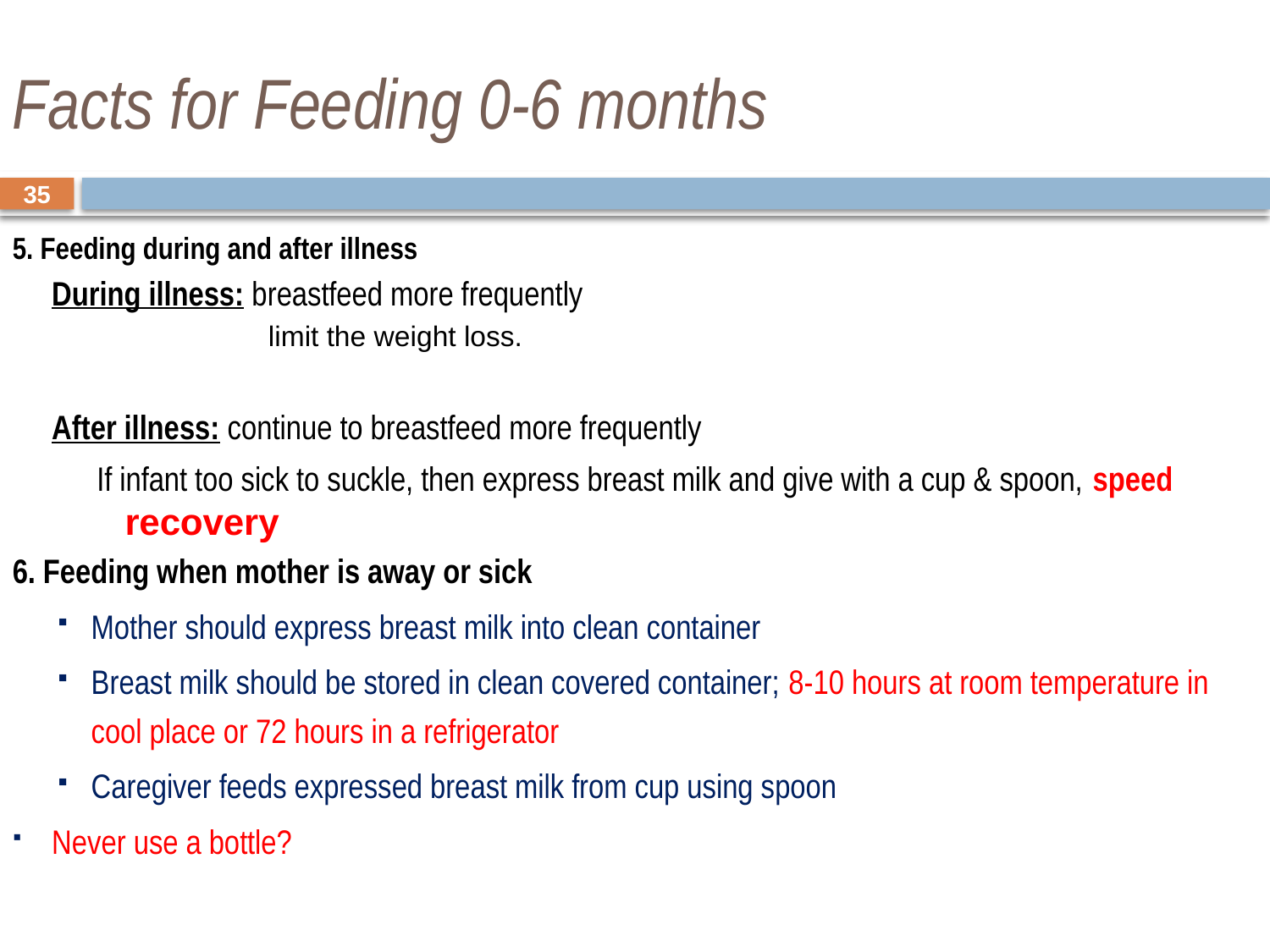

# Facts for Feeding 0-6 months
35
5. Feeding during and after illness
During illness: breastfeed more frequently
                           limit the weight loss.

After illness: continue to breastfeed more frequently
If infant too sick to suckle, then express breast milk and give with a cup & spoon, speed recovery
6. Feeding when mother is away or sick
Mother should express breast milk into clean container
Breast milk should be stored in clean covered container; 8-10 hours at room temperature in cool place or 72 hours in a refrigerator
Caregiver feeds expressed breast milk from cup using spoon
Never use a bottle?